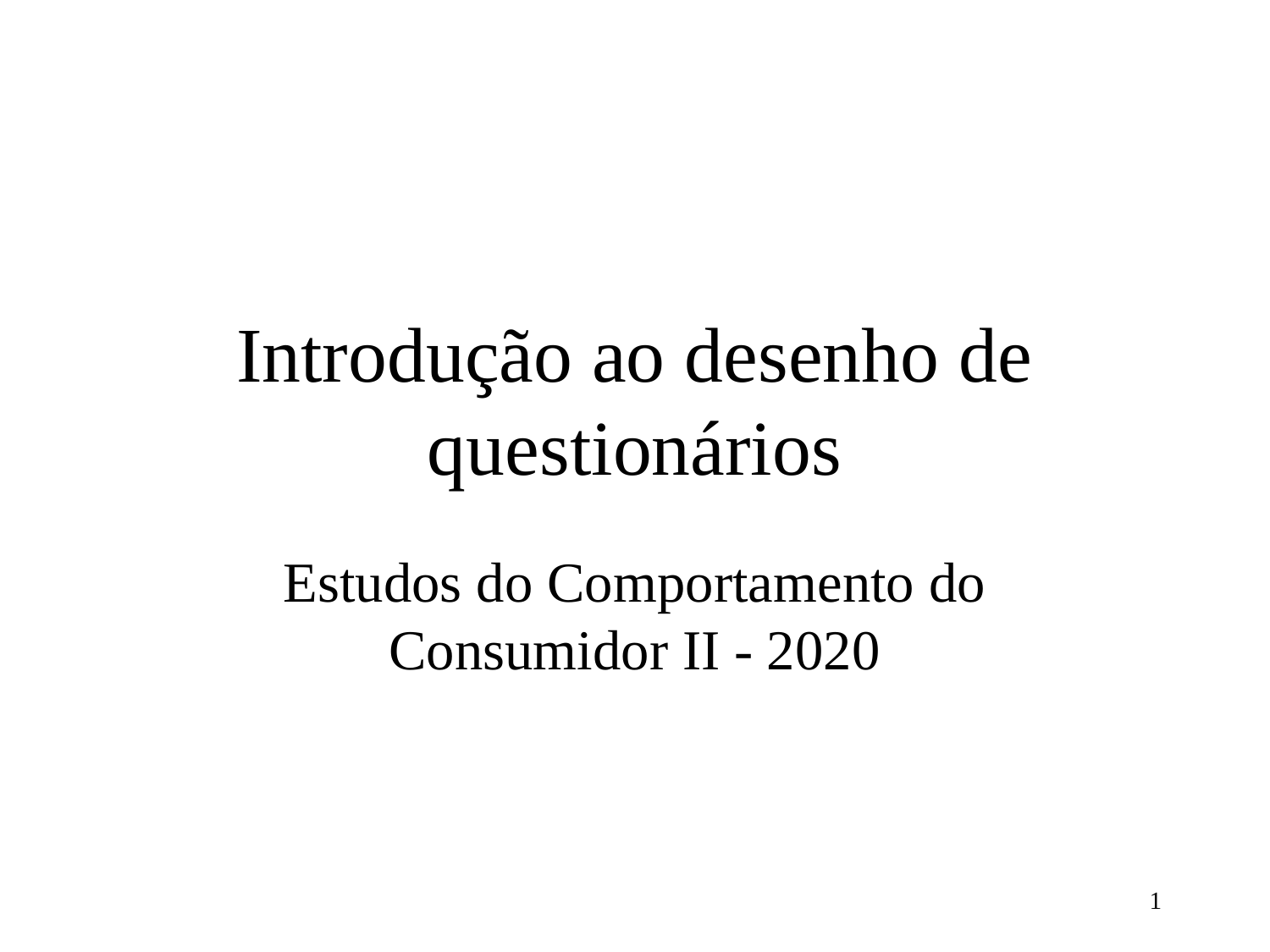

# Introdução ao desenho de questionários
Estudos do Comportamento do Consumidor II - 2020
1